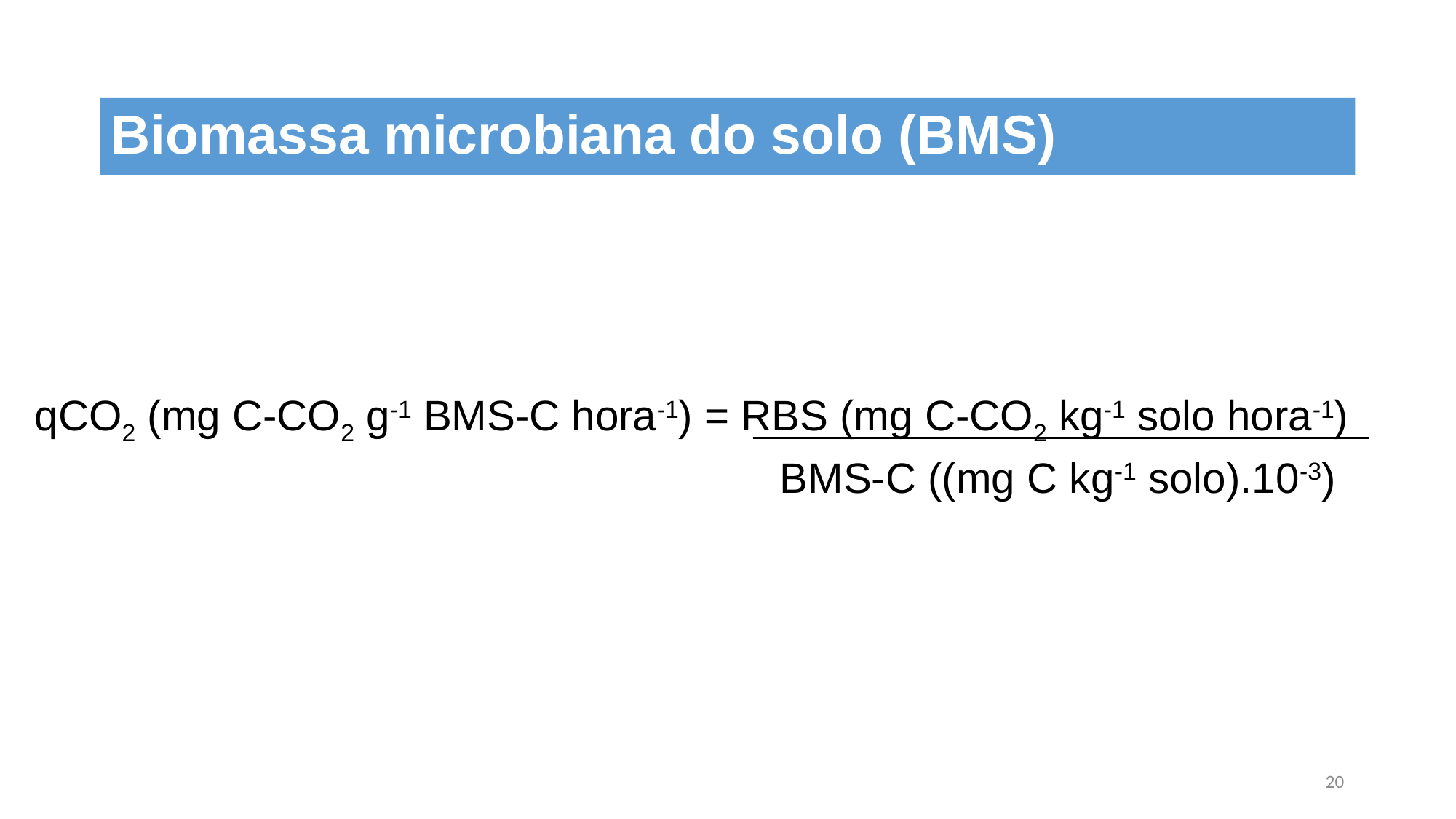

# Biomassa microbiana do solo (BMS)
qCO2 (mg C-CO2 g-1 BMS-C hora-1) = RBS (mg C-CO2 kg-1 solo hora-1)
                                                               BMS-C ((mg C kg-1 solo).10-3)
20